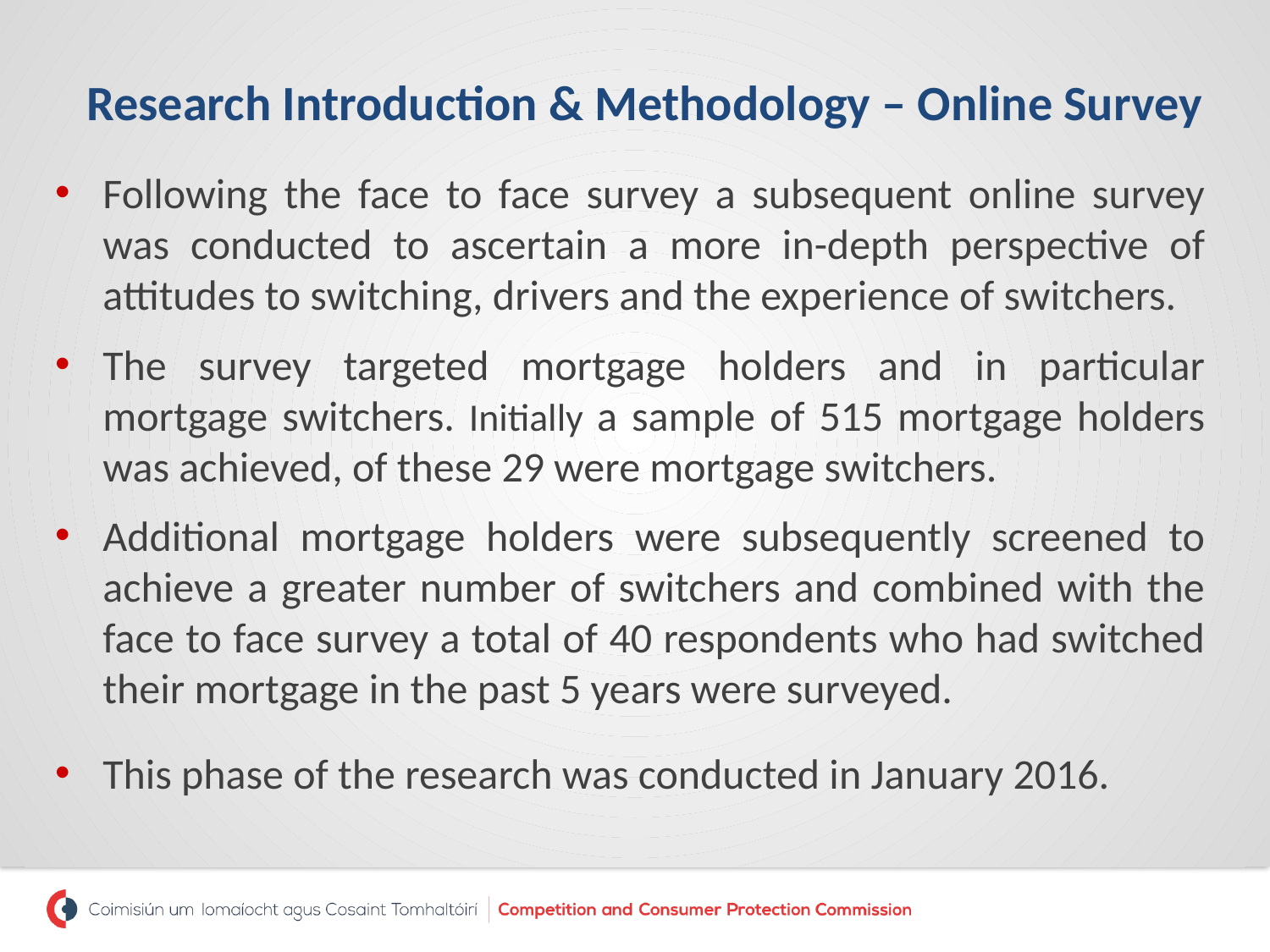

# Research Introduction & Methodology – Online Survey
Following the face to face survey a subsequent online survey was conducted to ascertain a more in-depth perspective of attitudes to switching, drivers and the experience of switchers.
The survey targeted mortgage holders and in particular mortgage switchers. Initially a sample of 515 mortgage holders was achieved, of these 29 were mortgage switchers.
Additional mortgage holders were subsequently screened to achieve a greater number of switchers and combined with the face to face survey a total of 40 respondents who had switched their mortgage in the past 5 years were surveyed.
This phase of the research was conducted in January 2016.